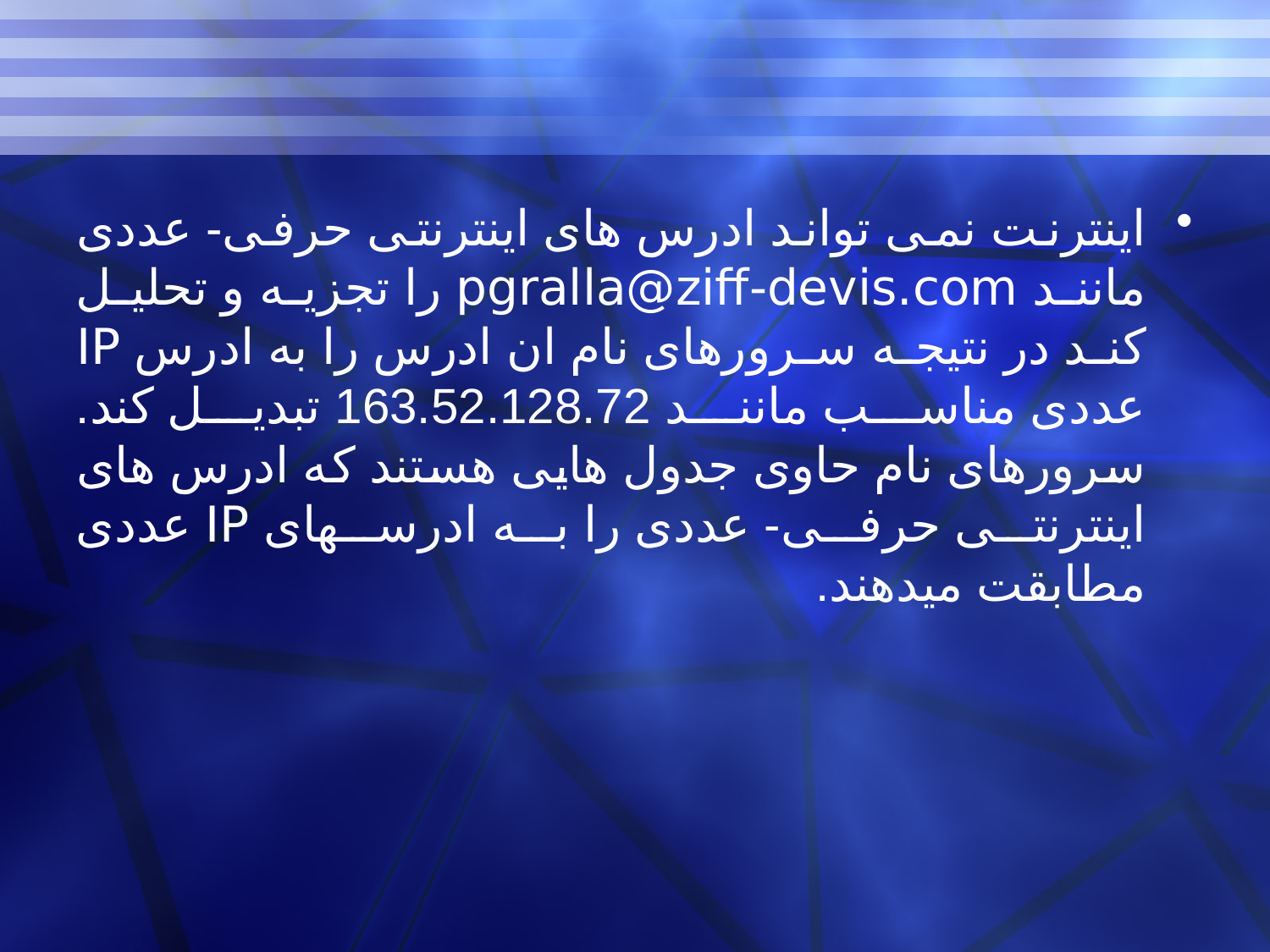

اینترنت نمی تواند ادرس های اینترنتی حرفی- عددی مانند pgralla@ziff-devis.com را تجزیه و تحلیل کند در نتیجه سرورهای نام ان ادرس را به ادرس IP عددی مناسب مانند 163.52.128.72 تبدیل کند. سرورهای نام حاوی جدول هایی هستند که ادرس های اینترنتی حرفی- عددی را به ادرسهای IP عددی مطابقت میدهند.